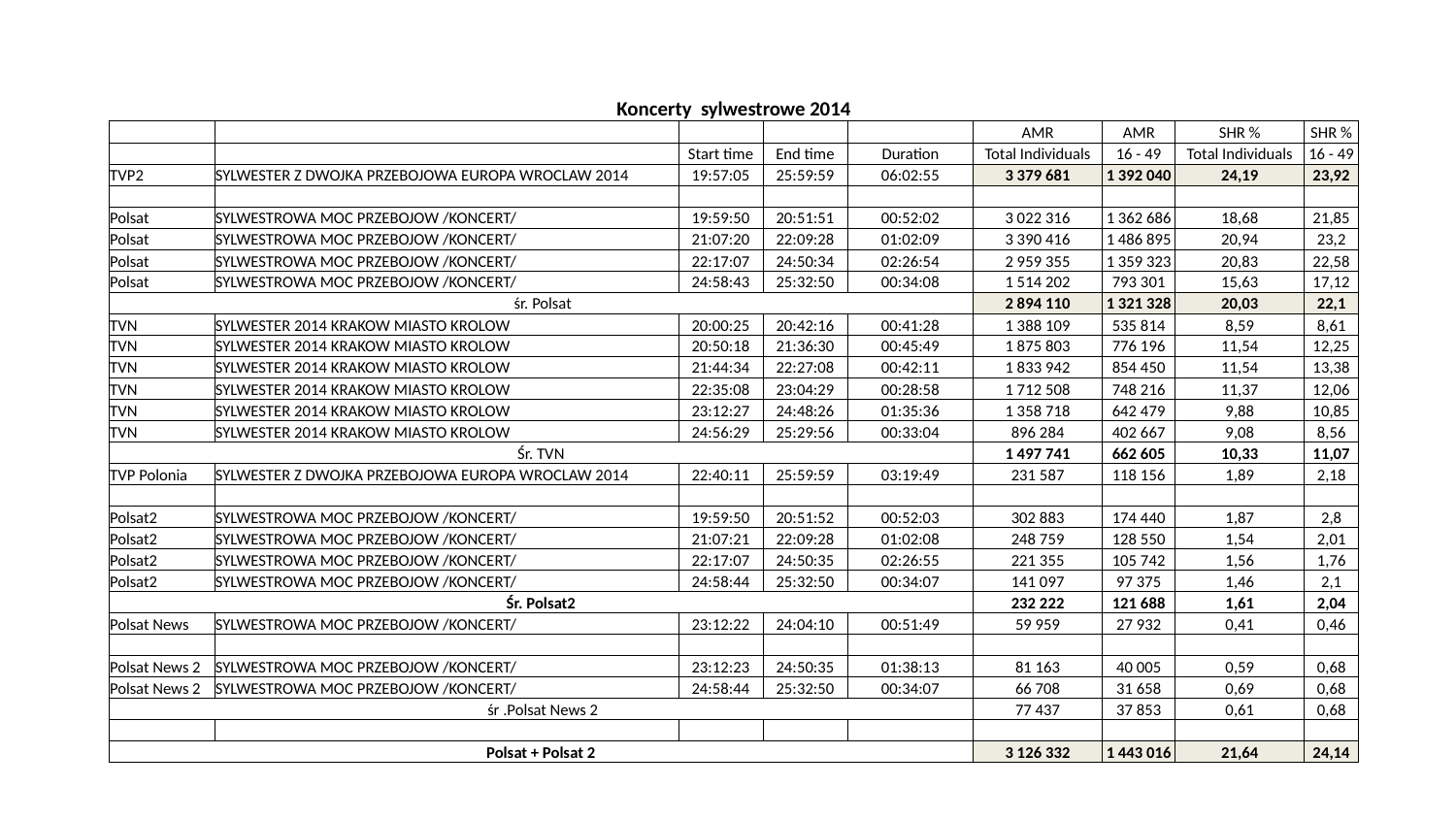

| Koncerty sylwestrowe 2014 |  |  |  |  |  |  |  |  |
| --- | --- | --- | --- | --- | --- | --- | --- | --- |
|  |  |  |  |  | AMR | AMR | SHR % | SHR % |
|  |  | Start time | End time | Duration | Total Individuals | 16 - 49 | Total Individuals | 16 - 49 |
| TVP2 | SYLWESTER Z DWOJKA PRZEBOJOWA EUROPA WROCLAW 2014 | 19:57:05 | 25:59:59 | 06:02:55 | 3 379 681 | 1 392 040 | 24,19 | 23,92 |
|  |  |  |  |  |  |  |  |  |
| Polsat | SYLWESTROWA MOC PRZEBOJOW /KONCERT/ | 19:59:50 | 20:51:51 | 00:52:02 | 3 022 316 | 1 362 686 | 18,68 | 21,85 |
| Polsat | SYLWESTROWA MOC PRZEBOJOW /KONCERT/ | 21:07:20 | 22:09:28 | 01:02:09 | 3 390 416 | 1 486 895 | 20,94 | 23,2 |
| Polsat | SYLWESTROWA MOC PRZEBOJOW /KONCERT/ | 22:17:07 | 24:50:34 | 02:26:54 | 2 959 355 | 1 359 323 | 20,83 | 22,58 |
| Polsat | SYLWESTROWA MOC PRZEBOJOW /KONCERT/ | 24:58:43 | 25:32:50 | 00:34:08 | 1 514 202 | 793 301 | 15,63 | 17,12 |
| śr. Polsat |  |  |  |  | 2 894 110 | 1 321 328 | 20,03 | 22,1 |
| TVN | SYLWESTER 2014 KRAKOW MIASTO KROLOW | 20:00:25 | 20:42:16 | 00:41:28 | 1 388 109 | 535 814 | 8,59 | 8,61 |
| TVN | SYLWESTER 2014 KRAKOW MIASTO KROLOW | 20:50:18 | 21:36:30 | 00:45:49 | 1 875 803 | 776 196 | 11,54 | 12,25 |
| TVN | SYLWESTER 2014 KRAKOW MIASTO KROLOW | 21:44:34 | 22:27:08 | 00:42:11 | 1 833 942 | 854 450 | 11,54 | 13,38 |
| TVN | SYLWESTER 2014 KRAKOW MIASTO KROLOW | 22:35:08 | 23:04:29 | 00:28:58 | 1 712 508 | 748 216 | 11,37 | 12,06 |
| TVN | SYLWESTER 2014 KRAKOW MIASTO KROLOW | 23:12:27 | 24:48:26 | 01:35:36 | 1 358 718 | 642 479 | 9,88 | 10,85 |
| TVN | SYLWESTER 2014 KRAKOW MIASTO KROLOW | 24:56:29 | 25:29:56 | 00:33:04 | 896 284 | 402 667 | 9,08 | 8,56 |
| Śr. TVN |  |  |  |  | 1 497 741 | 662 605 | 10,33 | 11,07 |
| TVP Polonia | SYLWESTER Z DWOJKA PRZEBOJOWA EUROPA WROCLAW 2014 | 22:40:11 | 25:59:59 | 03:19:49 | 231 587 | 118 156 | 1,89 | 2,18 |
|  |  |  |  |  |  |  |  |  |
| Polsat2 | SYLWESTROWA MOC PRZEBOJOW /KONCERT/ | 19:59:50 | 20:51:52 | 00:52:03 | 302 883 | 174 440 | 1,87 | 2,8 |
| Polsat2 | SYLWESTROWA MOC PRZEBOJOW /KONCERT/ | 21:07:21 | 22:09:28 | 01:02:08 | 248 759 | 128 550 | 1,54 | 2,01 |
| Polsat2 | SYLWESTROWA MOC PRZEBOJOW /KONCERT/ | 22:17:07 | 24:50:35 | 02:26:55 | 221 355 | 105 742 | 1,56 | 1,76 |
| Polsat2 | SYLWESTROWA MOC PRZEBOJOW /KONCERT/ | 24:58:44 | 25:32:50 | 00:34:07 | 141 097 | 97 375 | 1,46 | 2,1 |
| Śr. Polsat2 |  |  |  |  | 232 222 | 121 688 | 1,61 | 2,04 |
| Polsat News | SYLWESTROWA MOC PRZEBOJOW /KONCERT/ | 23:12:22 | 24:04:10 | 00:51:49 | 59 959 | 27 932 | 0,41 | 0,46 |
|  |  |  |  |  |  |  |  |  |
| Polsat News 2 | SYLWESTROWA MOC PRZEBOJOW /KONCERT/ | 23:12:23 | 24:50:35 | 01:38:13 | 81 163 | 40 005 | 0,59 | 0,68 |
| Polsat News 2 | SYLWESTROWA MOC PRZEBOJOW /KONCERT/ | 24:58:44 | 25:32:50 | 00:34:07 | 66 708 | 31 658 | 0,69 | 0,68 |
| śr .Polsat News 2 |  |  |  |  | 77 437 | 37 853 | 0,61 | 0,68 |
|  |  |  |  |  |  |  |  |  |
| Polsat + Polsat 2 |  |  |  |  | 3 126 332 | 1 443 016 | 21,64 | 24,14 |